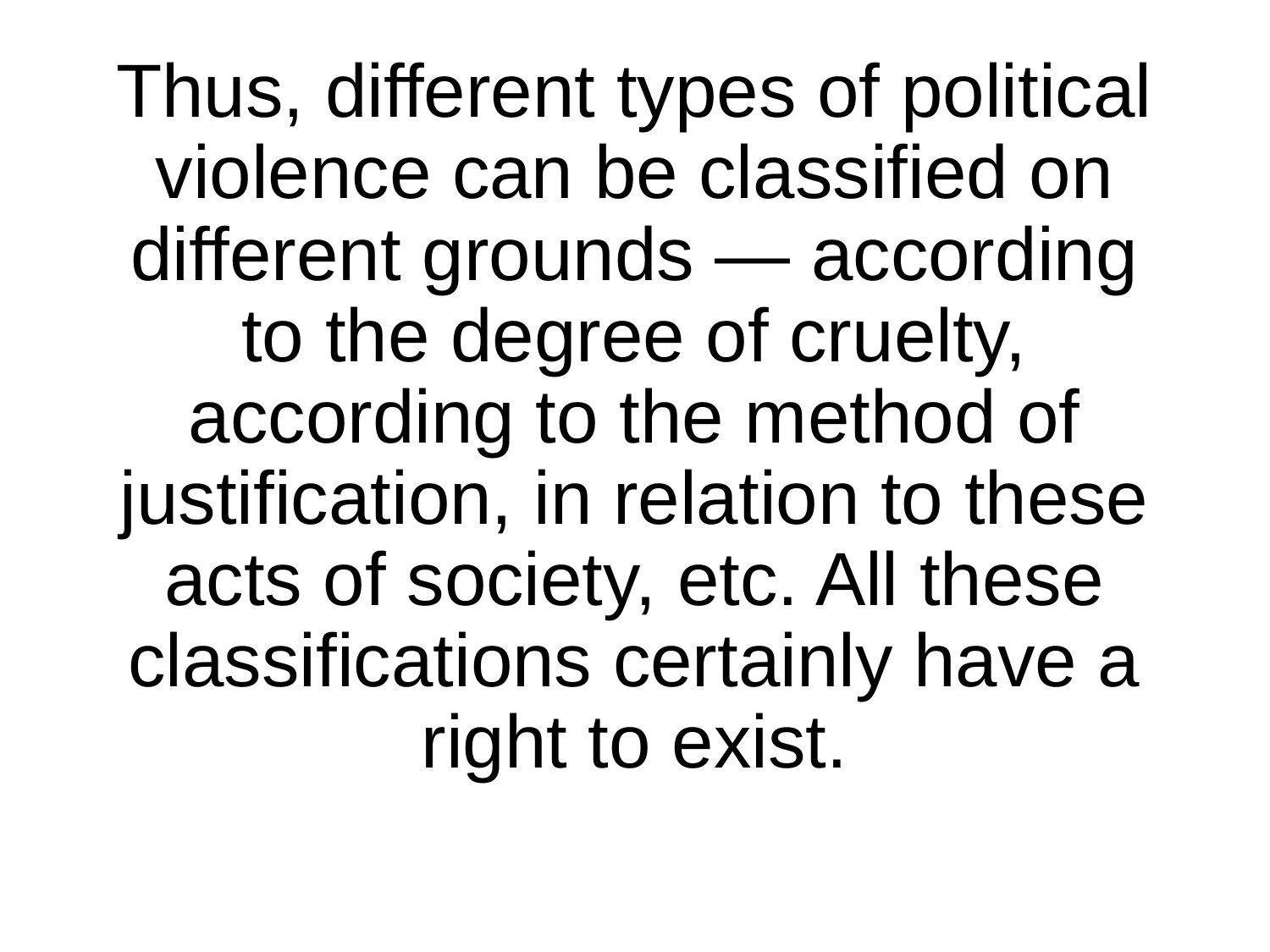

Thus, different types of political violence can be classified on different grounds — according to the degree of cruelty, according to the method of justification, in relation to these acts of society, etc. All these classifications certainly have a right to exist.